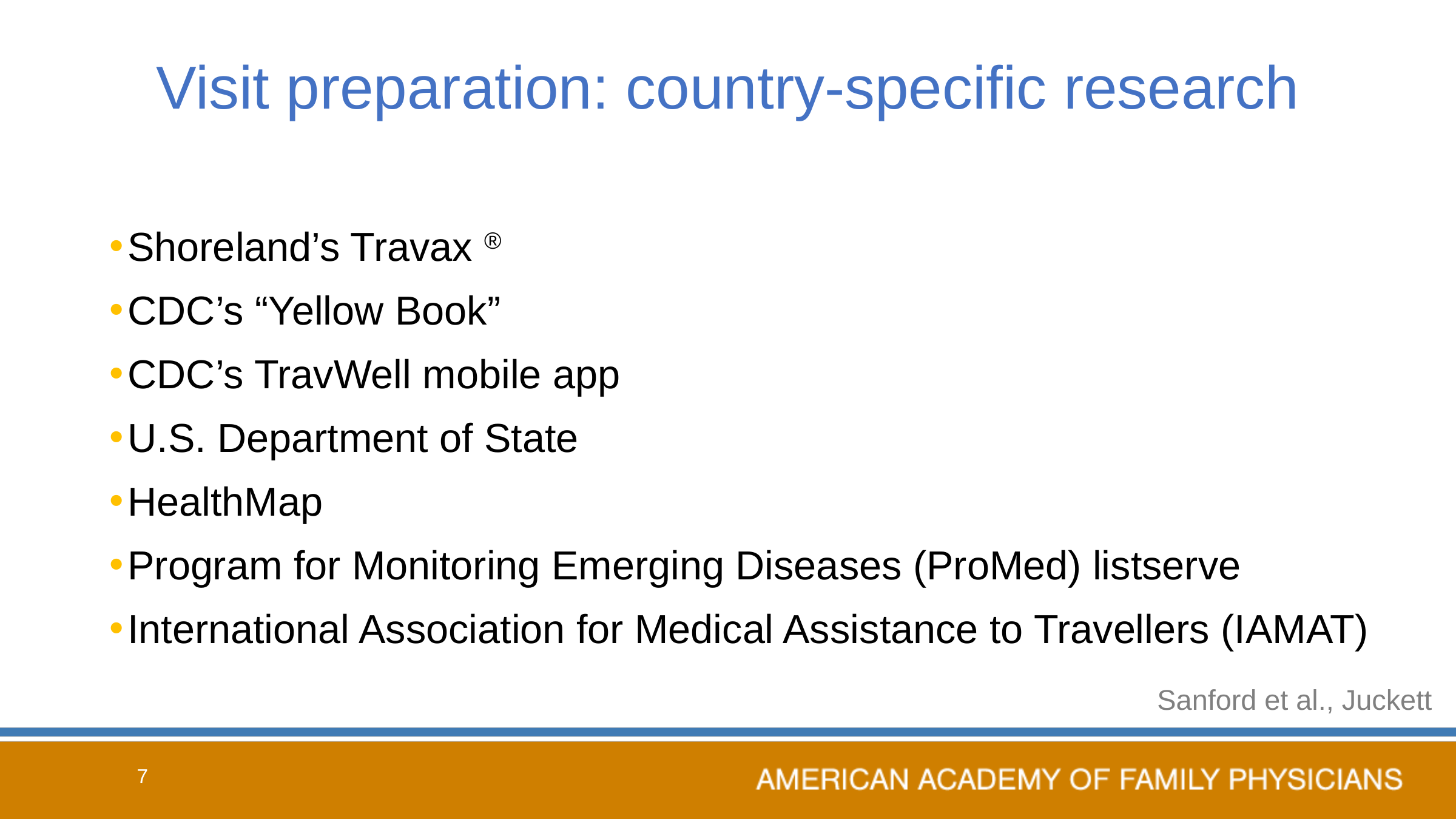

# Visit preparation: country-specific research
Shoreland’s Travax ®
CDC’s “Yellow Book”
CDC’s TravWell mobile app
U.S. Department of State
HealthMap
Program for Monitoring Emerging Diseases (ProMed) listserve
International Association for Medical Assistance to Travellers (IAMAT)
Sanford et al., Juckett
7